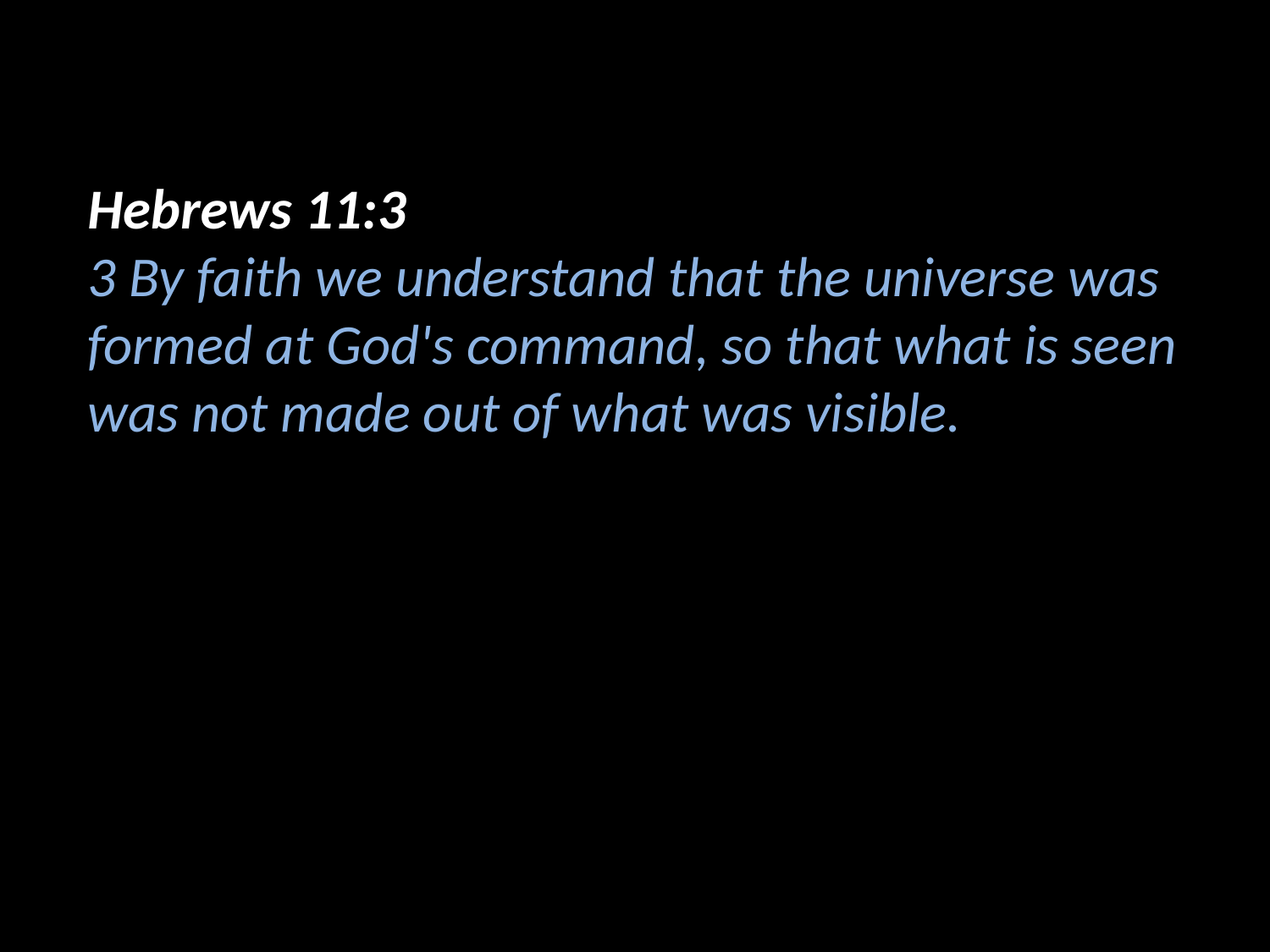

Hebrews 11:3
3 By faith we understand that the universe was formed at God's command, so that what is seen was not made out of what was visible.